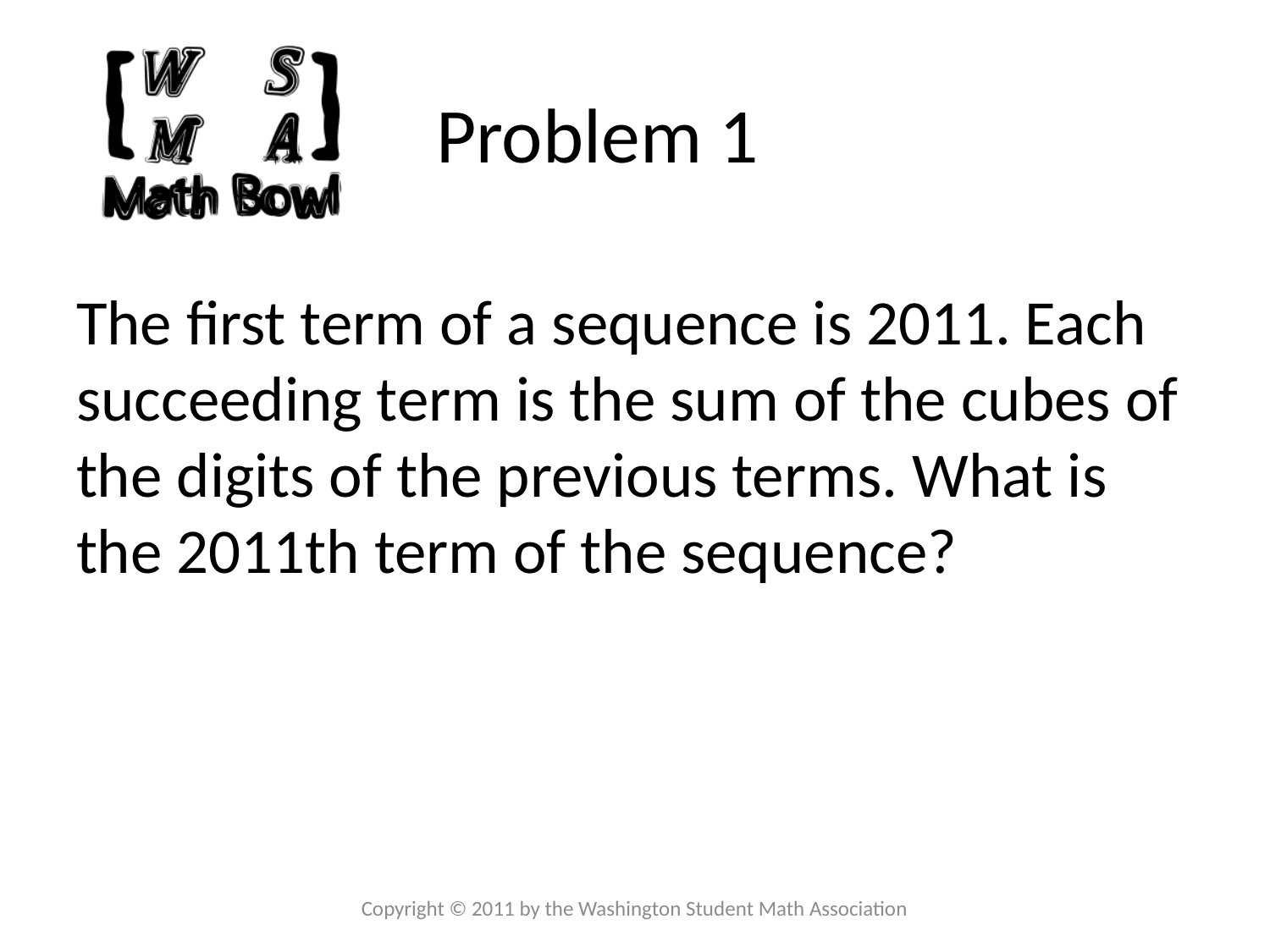

# Problem 1
The first term of a sequence is 2011. Each succeeding term is the sum of the cubes of the digits of the previous terms. What is the 2011th term of the sequence?
Copyright © 2011 by the Washington Student Math Association